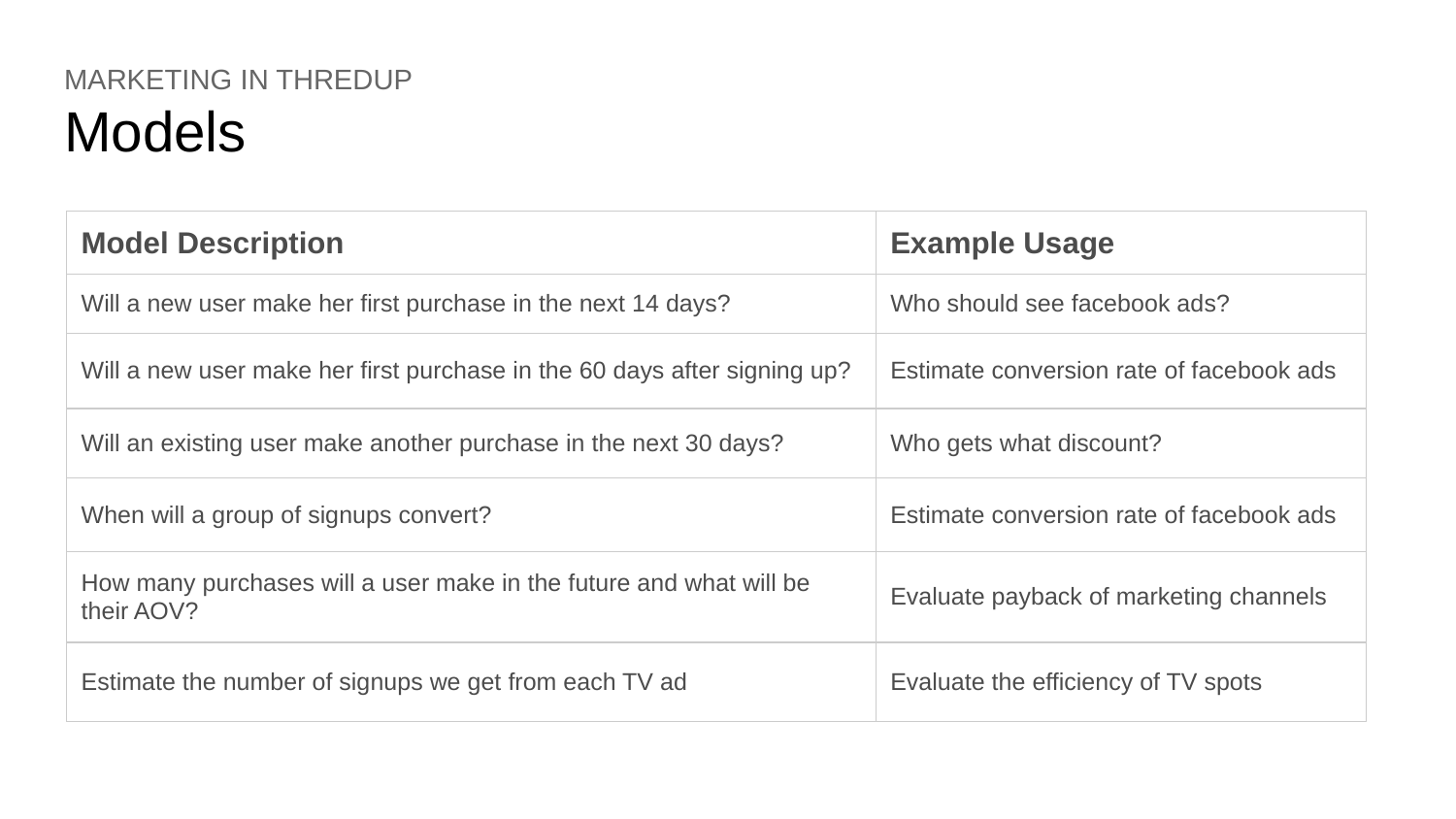

# MARKETING IN THREDUP
Models

| Model Description | Example Usage |
| --- | --- |
| Will a new user make her first purchase in the next 14 days? | Who should see facebook ads? |
| Will a new user make her first purchase in the 60 days after signing up? | Estimate conversion rate of facebook ads |
| Will an existing user make another purchase in the next 30 days? | Who gets what discount? |
| When will a group of signups convert? | Estimate conversion rate of facebook ads |
| How many purchases will a user make in the future and what will be their AOV? | Evaluate payback of marketing channels |
| Estimate the number of signups we get from each TV ad | Evaluate the efficiency of TV spots |